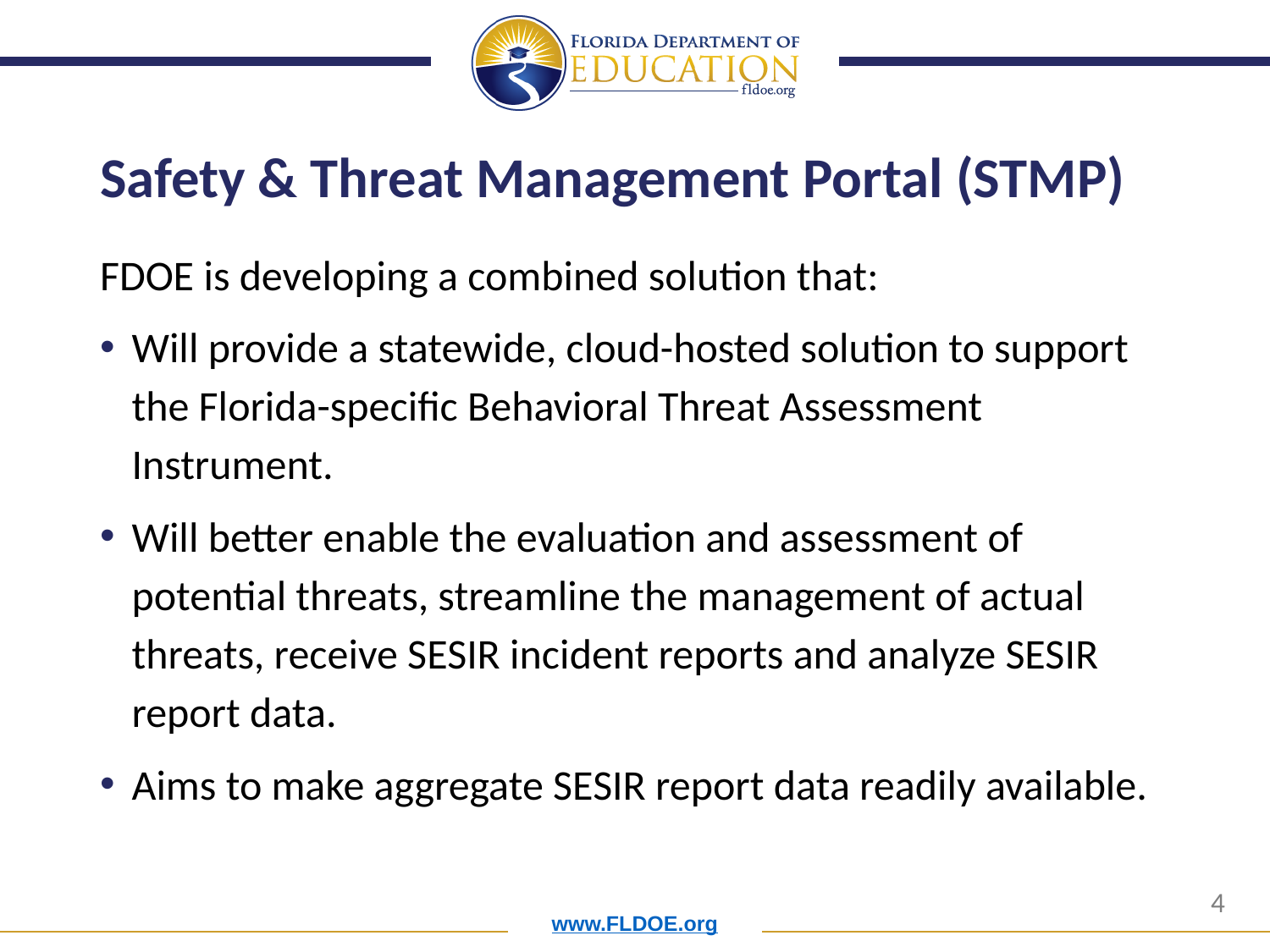

# Safety & Threat Management Portal (STMP)
FDOE is developing a combined solution that:
Will provide a statewide, cloud-hosted solution to support the Florida-specific Behavioral Threat Assessment Instrument.
Will better enable the evaluation and assessment of potential threats, streamline the management of actual threats, receive SESIR incident reports and analyze SESIR report data.
Aims to make aggregate SESIR report data readily available.